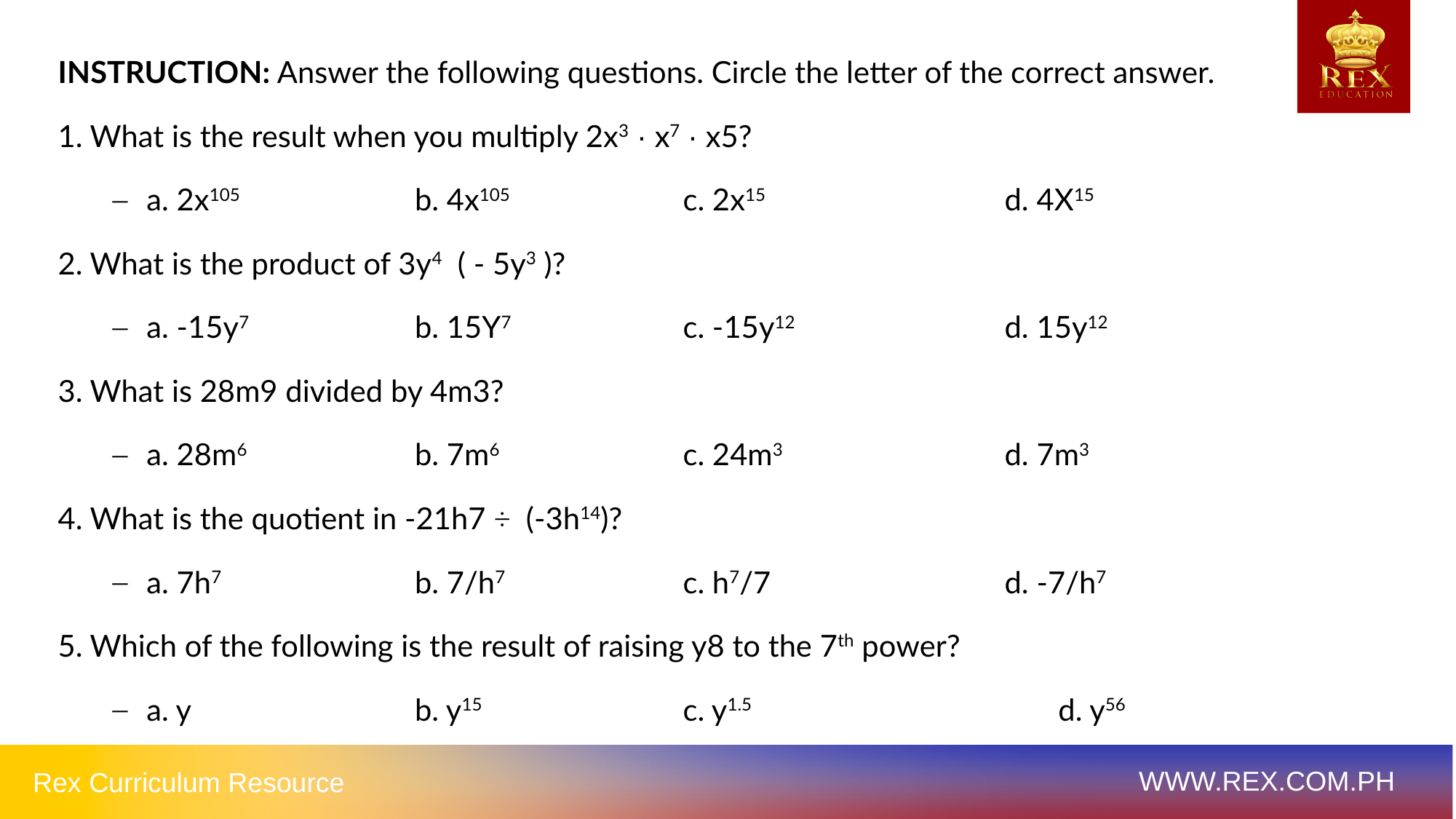

INSTRUCTION: Answer the following questions. Circle the letter of the correct answer.
1. What is the result when you multiply 2x3 · x7 · x5?
a. 2x105				b. 4x105				c. 2x15					d. 4X15
2. What is the product of 3y4  ( - 5y3 )?
a. -15y7				b. 15Y7				c. -15y12				d. 15y12
3. What is 28m9 divided by 4m3?
a. 28m6				b. 7m6				c. 24m3					d. 7m3
4. What is the quotient in -21h7 ÷  (-3h14)?
a. 7h7				b. 7/h7				c. h7/7					d. -7/h7
5. Which of the following is the result of raising y8 to the 7th power?
a. y					b. y15				c. y1.5						d. y56